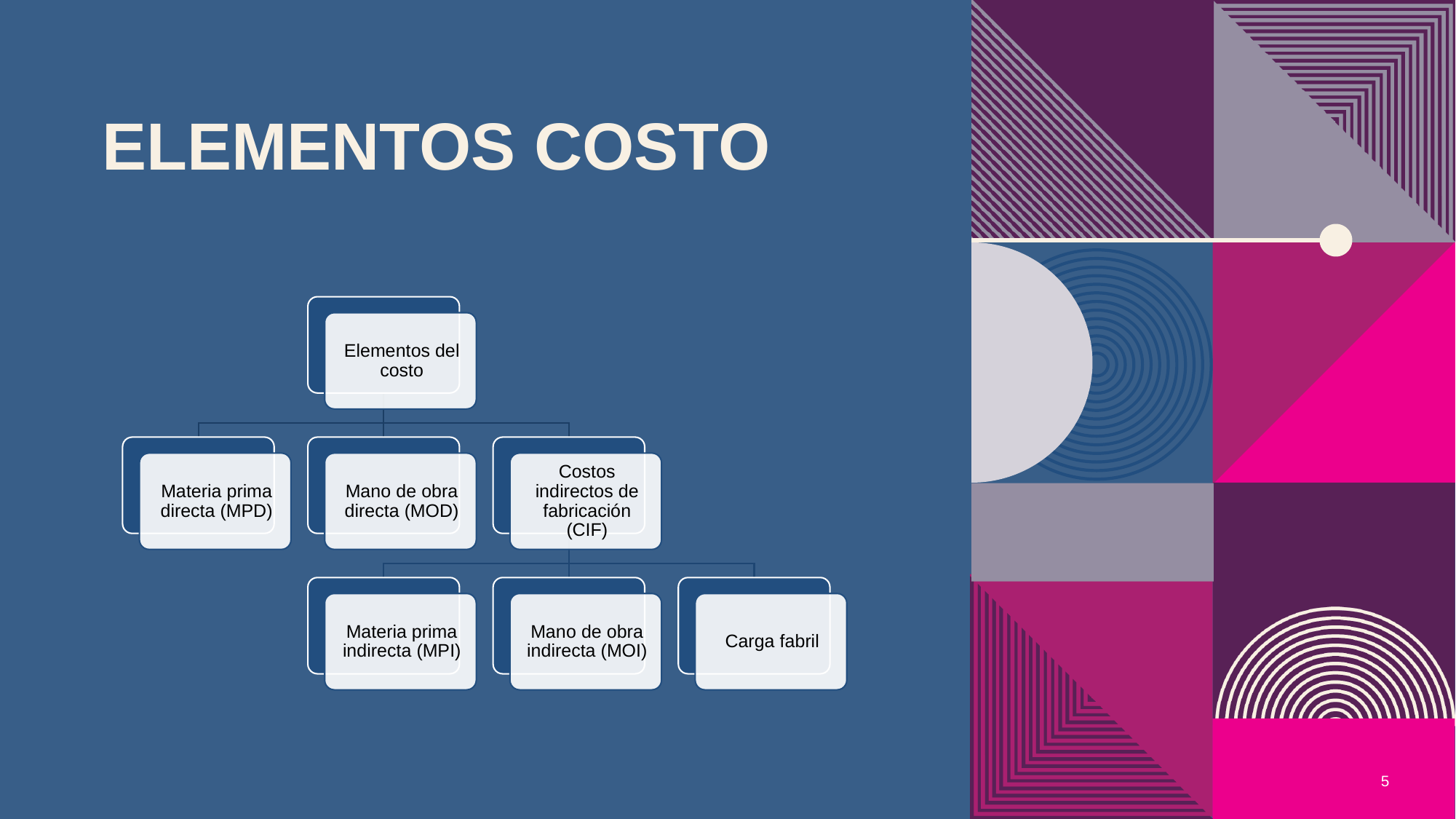

# Elementos costo
Elementos del costo
Materia prima directa (MPD)
Mano de obra directa (MOD)
Costos indirectos de fabricación (CIF)
Materia prima indirecta (MPI)
Mano de obra indirecta (MOI)
Carga fabril
5